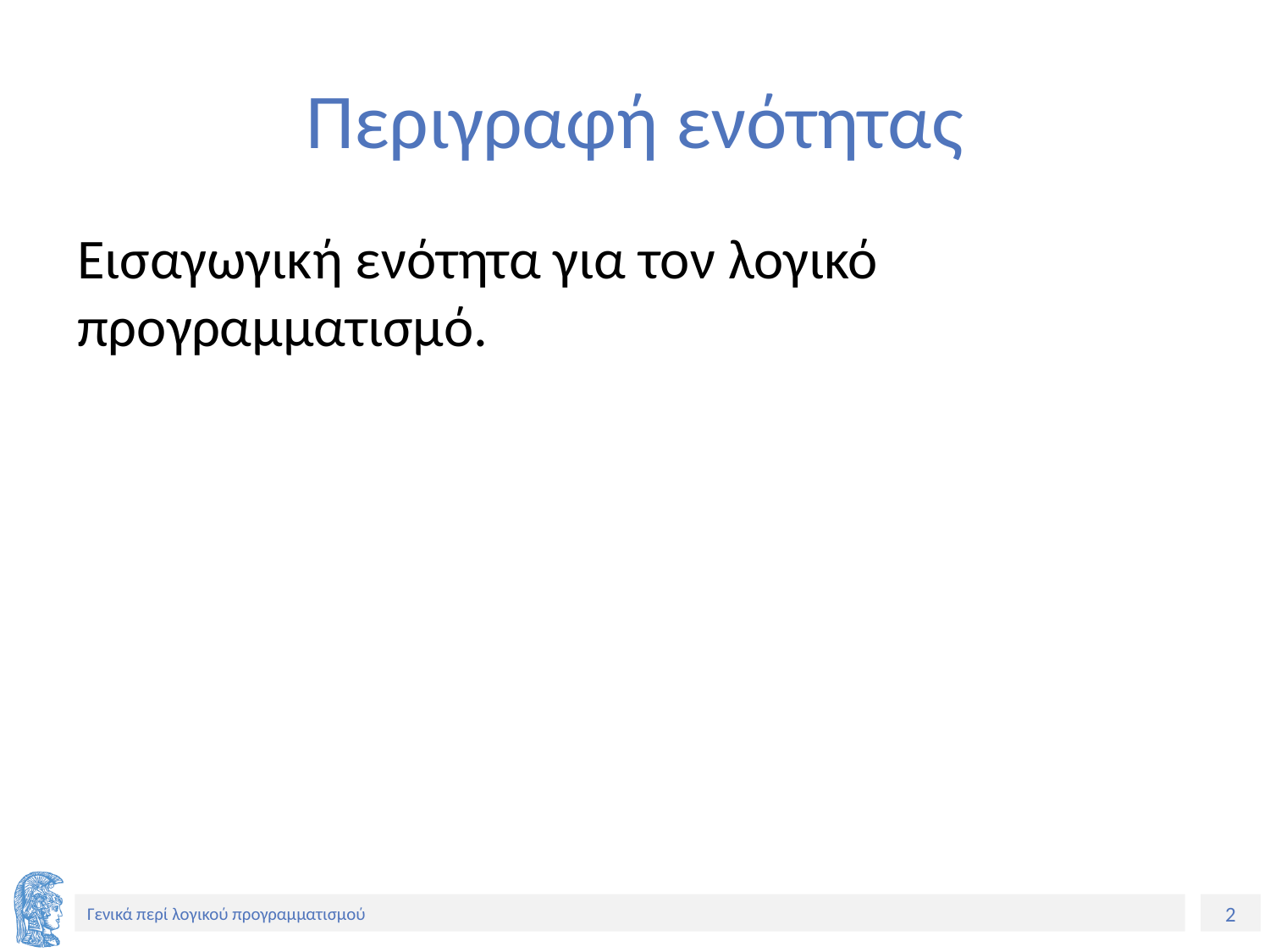

# Περιγραφή ενότητας
Εισαγωγική ενότητα για τον λογικό προγραμματισμό.